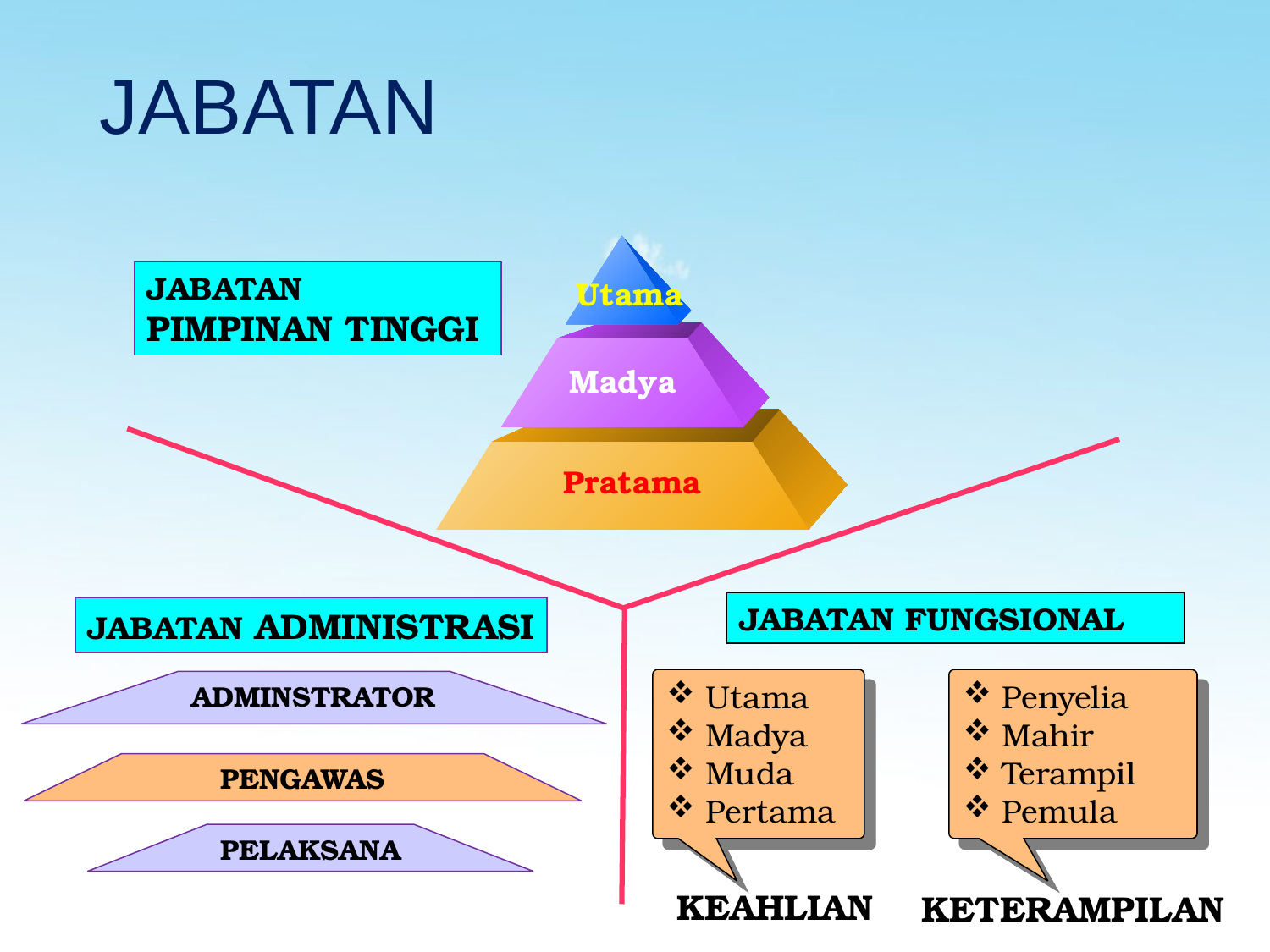

JABATAN

Utama

Madya

Pratama
JABATAN PIMPINAN TINGGI
JABATAN FUNGSIONAL
 Utama
 Madya
 Muda
 Pertama
 Penyelia
 Mahir
 Terampil
 Pemula
KEAHLIAN
KETERAMPILAN
JABATAN ADMINISTRASI
ADMINSTRATOR
PENGAWAS
PELAKSANA